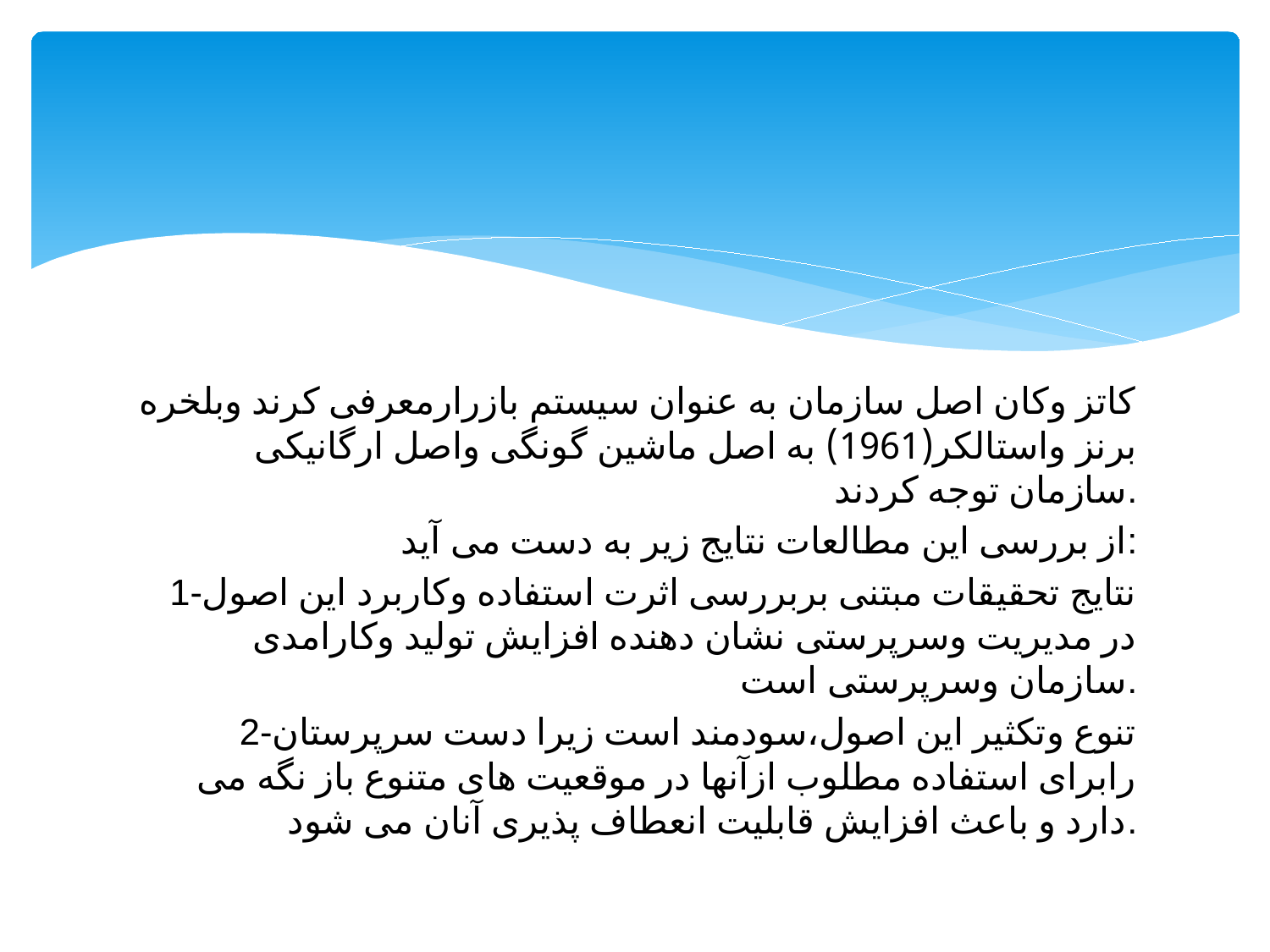

#
کاتز وکان اصل سازمان به عنوان سیستم بازرارمعرفی کرند وبلخره برنز واستالکر(1961) به اصل ماشین گونگی واصل ارگانیکی سازمان توجه کردند.
از بررسی این مطالعات نتایج زیر به دست می آید:
1-نتایج تحقیقات مبتنی بربررسی اثرت استفاده وکاربرد این اصول در مدیریت وسرپرستی نشان دهنده افزایش تولید وکارامدی سازمان وسرپرستی است.
2-تنوع وتکثیر این اصول،سودمند است زیرا دست سرپرستان رابرای استفاده مطلوب ازآنها در موقعیت های متنوع باز نگه می دارد و باعث افزایش قابلیت انعطاف پذیری آنان می شود.